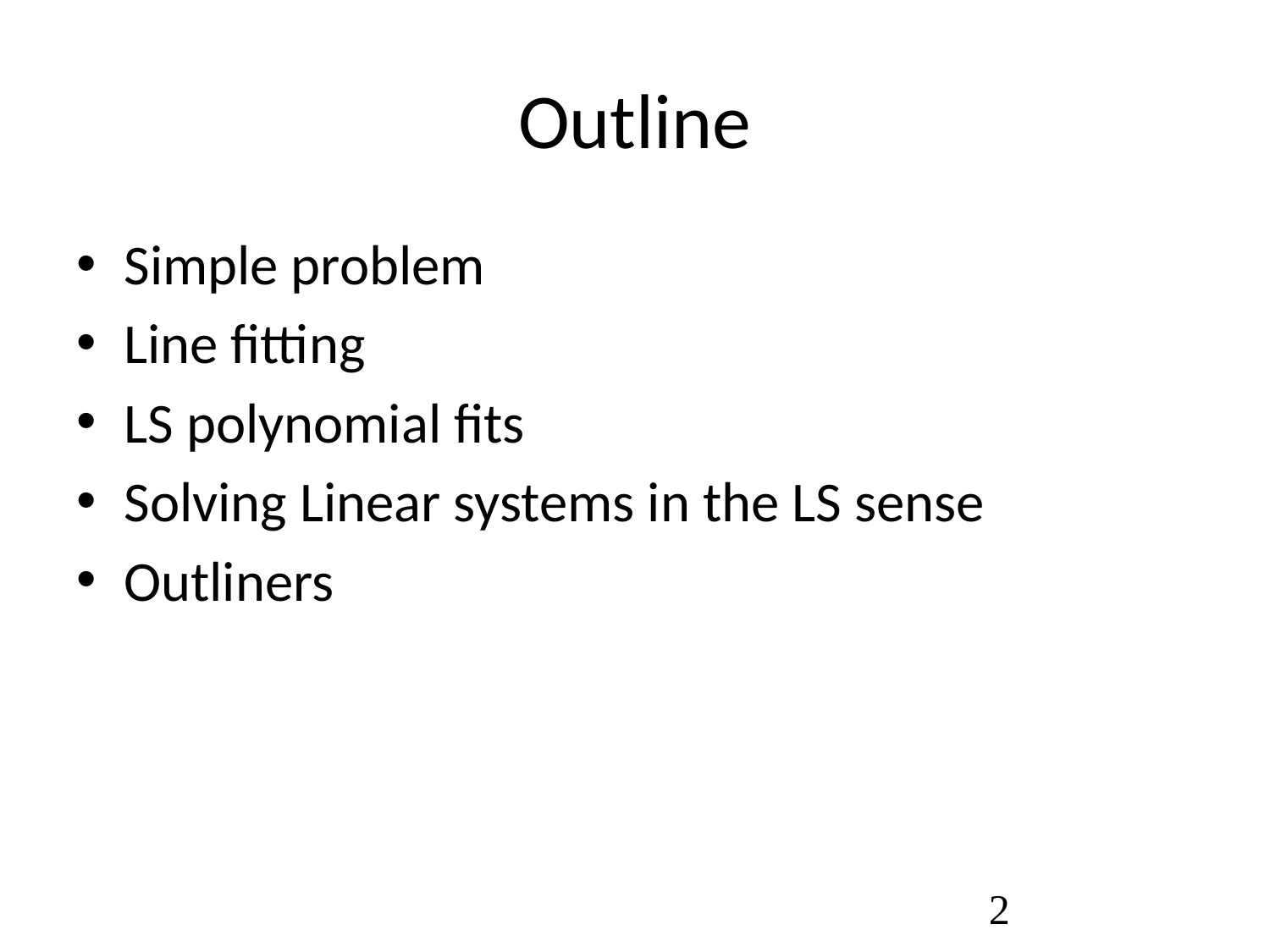

# Outline
Simple problem
Line fitting
LS polynomial fits
Solving Linear systems in the LS sense
Outliners

2